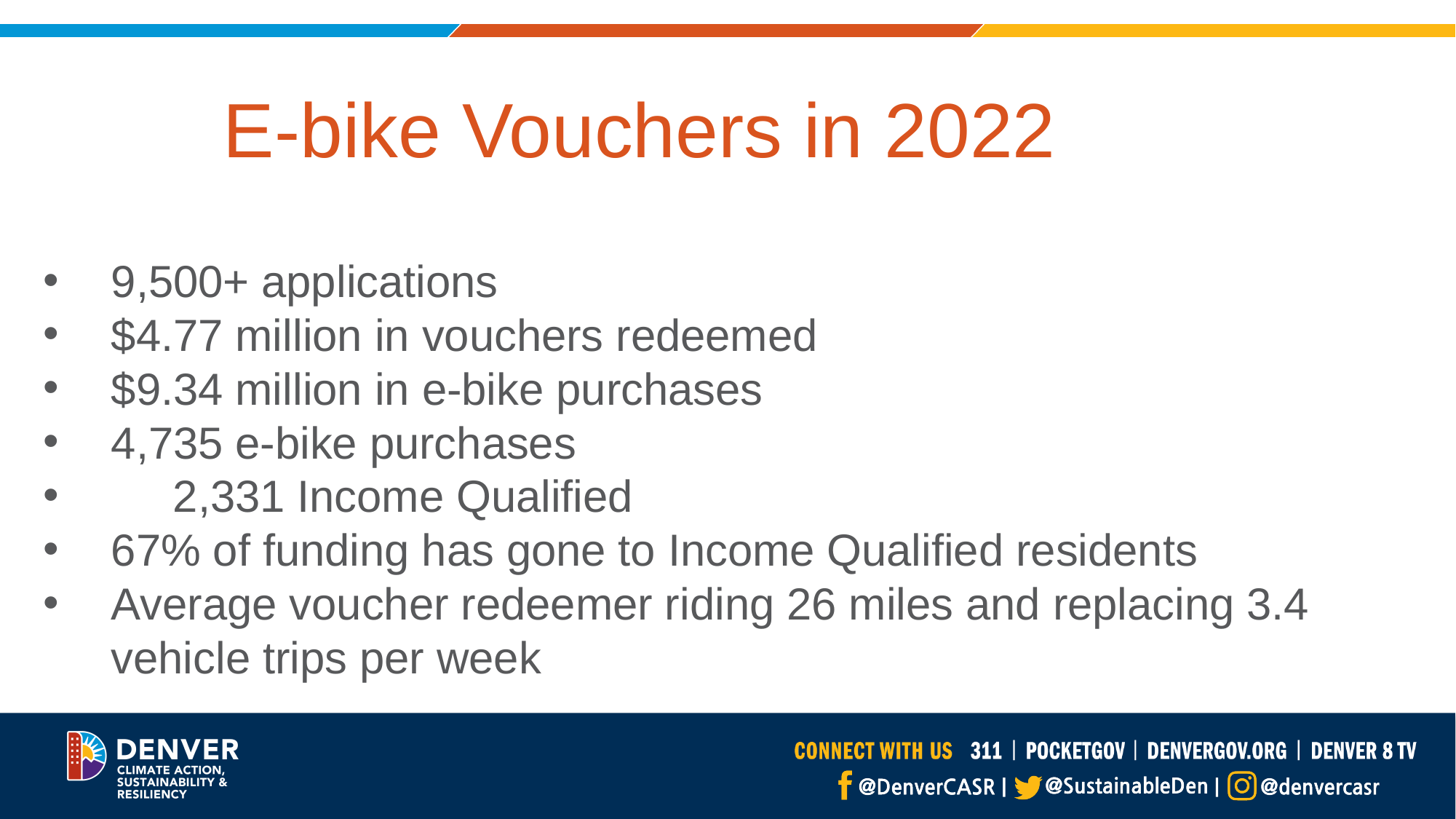

# E-bike Vouchers in 2022
9,500+ applications
$4.77 million in vouchers redeemed
$9.34 million in e-bike purchases
4,735 e-bike purchases
     2,331 Income Qualified
67% of funding has gone to Income Qualified residents
Average voucher redeemer riding 26 miles and replacing 3.4 vehicle trips per week